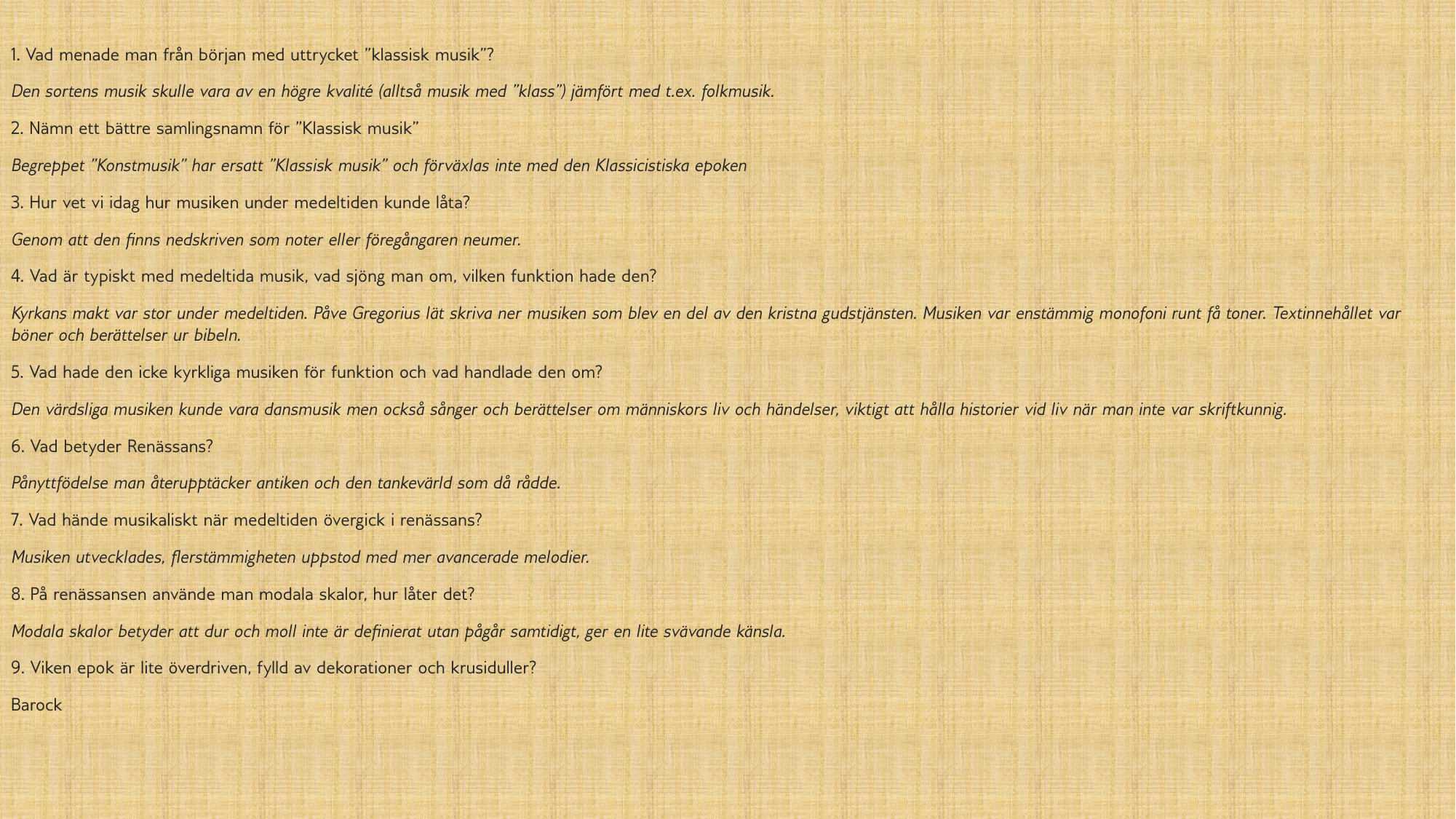

1. Vad menade man från början med uttrycket ”klassisk musik”?
Den sortens musik skulle vara av en högre kvalité (alltså musik med ”klass”) jämfört med t.ex. folkmusik.
2. Nämn ett bättre samlingsnamn för ”Klassisk musik”
Begreppet ”Konstmusik” har ersatt ”Klassisk musik” och förväxlas inte med den Klassicistiska epoken
3. Hur vet vi idag hur musiken under medeltiden kunde låta?
Genom att den finns nedskriven som noter eller föregångaren neumer.
4. Vad är typiskt med medeltida musik, vad sjöng man om, vilken funktion hade den?
Kyrkans makt var stor under medeltiden. Påve Gregorius lät skriva ner musiken som blev en del av den kristna gudstjänsten. Musiken var enstämmig monofoni runt få toner. Textinnehållet var böner och berättelser ur bibeln.
5. Vad hade den icke kyrkliga musiken för funktion och vad handlade den om?
Den värdsliga musiken kunde vara dansmusik men också sånger och berättelser om människors liv och händelser, viktigt att hålla historier vid liv när man inte var skriftkunnig.
6. Vad betyder Renässans?
Pånyttfödelse man återupptäcker antiken och den tankevärld som då rådde.
7. Vad hände musikaliskt när medeltiden övergick i renässans?
Musiken utvecklades, flerstämmigheten uppstod med mer avancerade melodier.
8. På renässansen använde man modala skalor, hur låter det?
Modala skalor betyder att dur och moll inte är definierat utan pågår samtidigt, ger en lite svävande känsla.
9. Viken epok är lite överdriven, fylld av dekorationer och krusiduller?
Barock